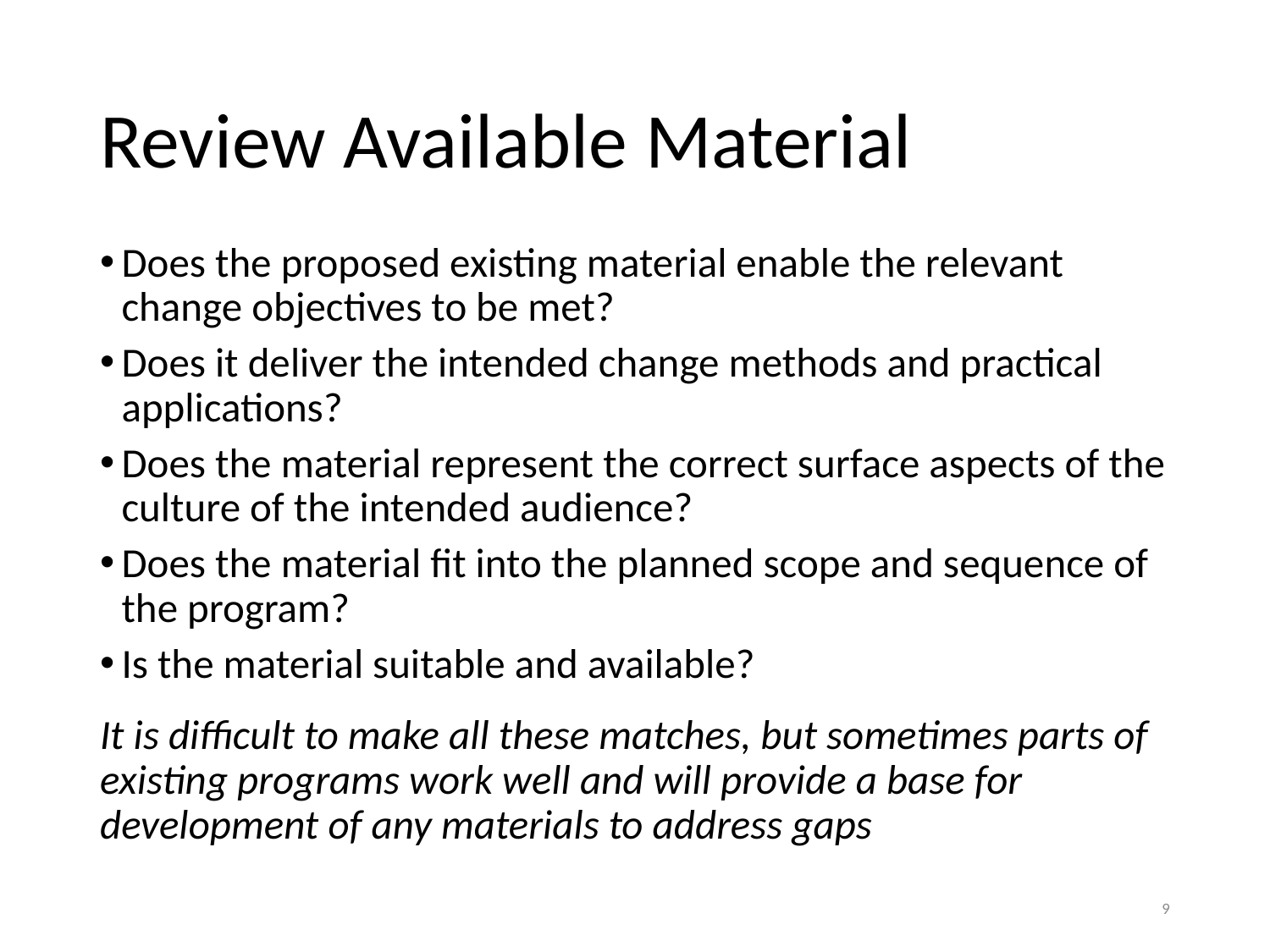

# Review Available Material
Does the proposed existing material enable the relevant change objectives to be met?
Does it deliver the intended change methods and practical applications?
Does the material represent the correct surface aspects of the culture of the intended audience?
Does the material fit into the planned scope and sequence of the program?
Is the material suitable and available?
It is difficult to make all these matches, but sometimes parts of existing programs work well and will provide a base for development of any materials to address gaps
9